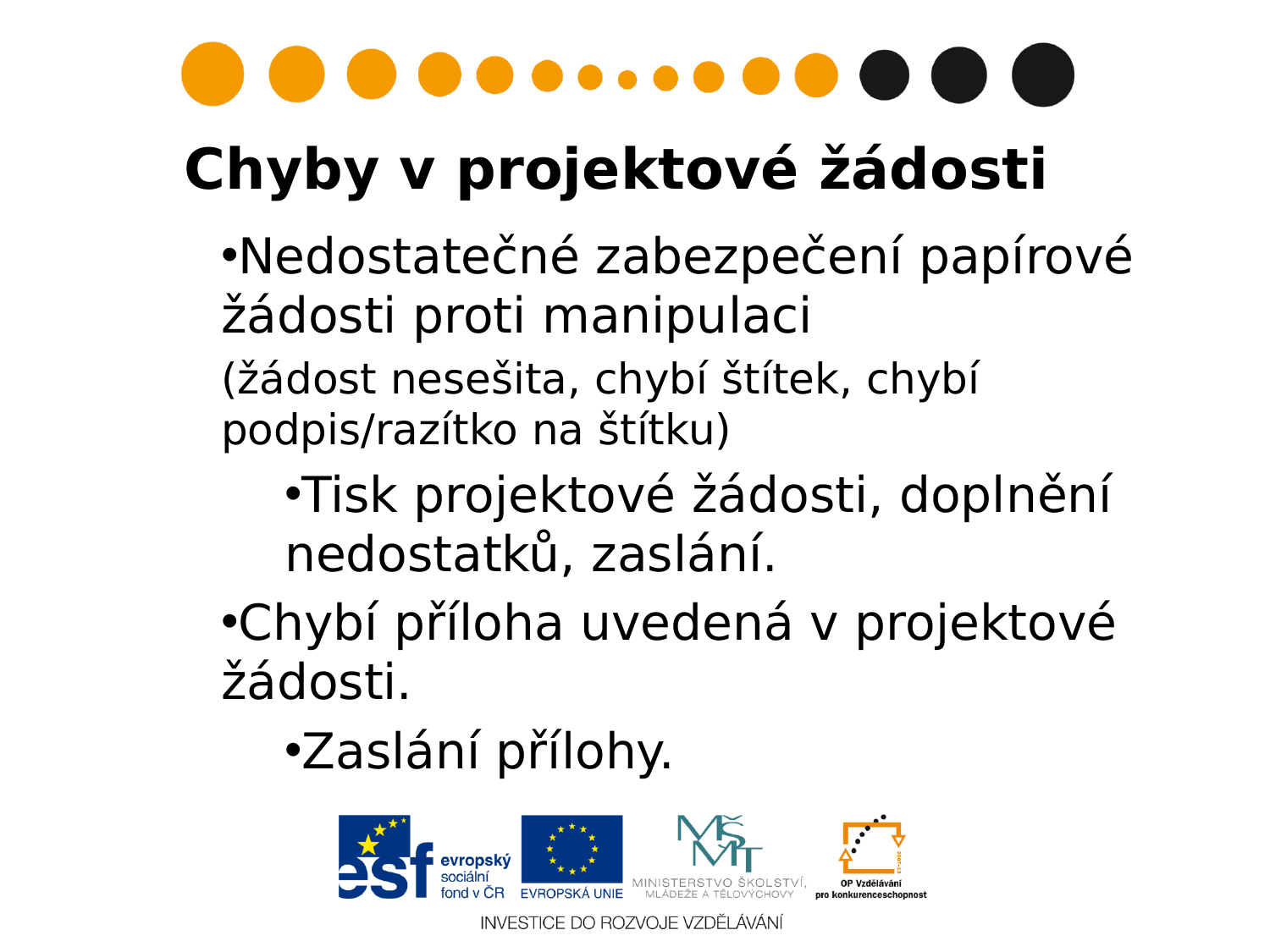

# Chyby v projektové žádosti
Nedostatečné zabezpečení papírové žádosti proti manipulaci
(žádost nesešita, chybí štítek, chybí podpis/razítko na štítku)
Tisk projektové žádosti, doplnění nedostatků, zaslání.
Chybí příloha uvedená v projektové žádosti.
Zaslání přílohy.